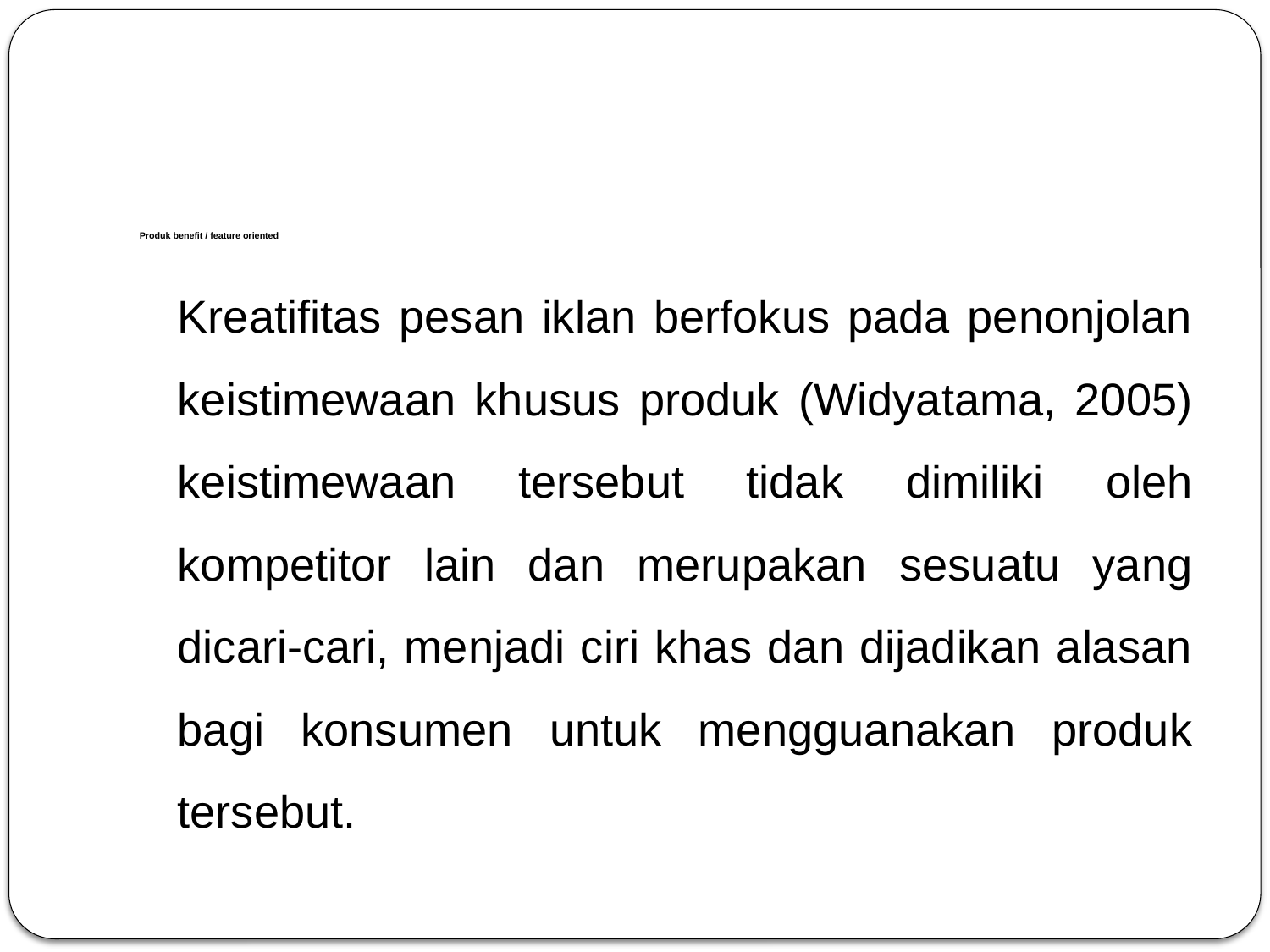

# Produk benefit / feature oriented
	Kreatifitas pesan iklan berfokus pada penonjolan keistimewaan khusus produk (Widyatama, 2005) keistimewaan tersebut tidak dimiliki oleh kompetitor lain dan merupakan sesuatu yang dicari-cari, menjadi ciri khas dan dijadikan alasan bagi konsumen untuk mengguanakan produk tersebut.